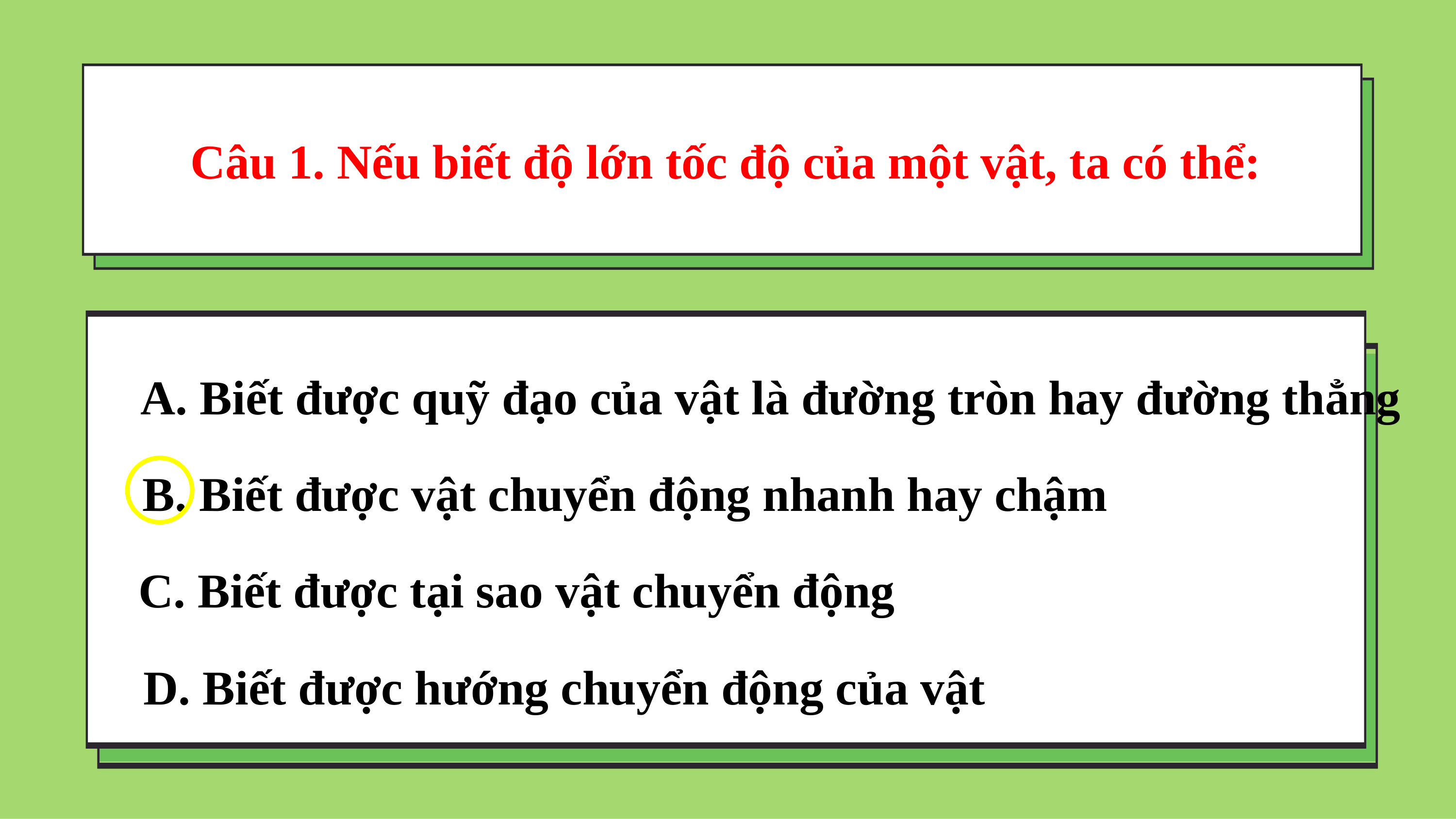

Câu 1. Nếu biết độ lớn tốc độ của một vật, ta có thể:

A. Biết được quỹ đạo của vật là đường tròn hay đường thẳng
B. Biết được vật chuyển động nhanh hay chậm

C. Biết được tại sao vật chuyển động
D. Biết được hướng chuyển động của vật